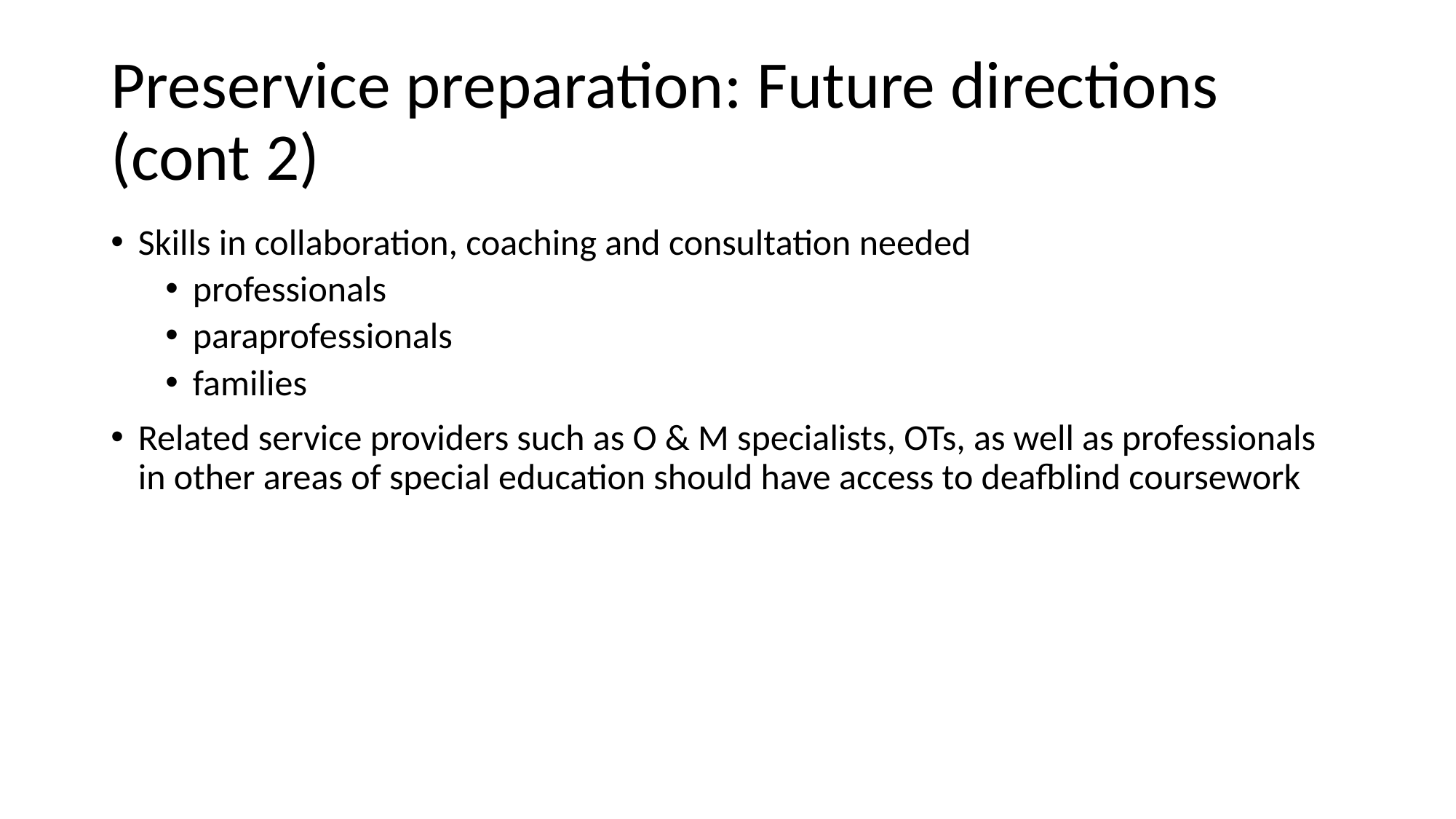

# Preservice preparation: Future directions (cont 2)
Skills in collaboration, coaching and consultation needed
professionals
paraprofessionals
families
Related service providers such as O & M specialists, OTs, as well as professionals in other areas of special education should have access to deafblind coursework